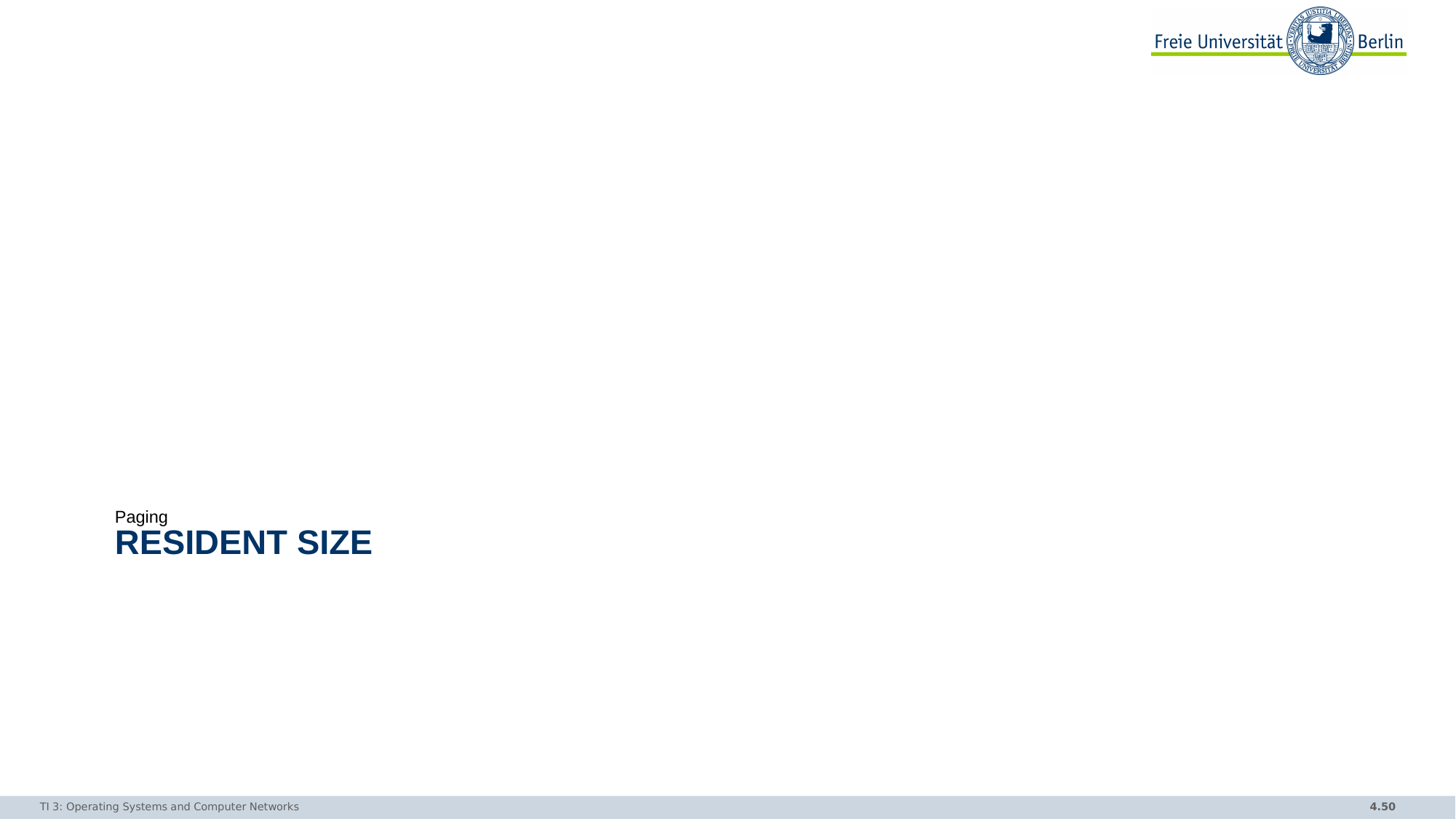

Paging
# Resident Size
TI 3: Operating Systems and Computer Networks